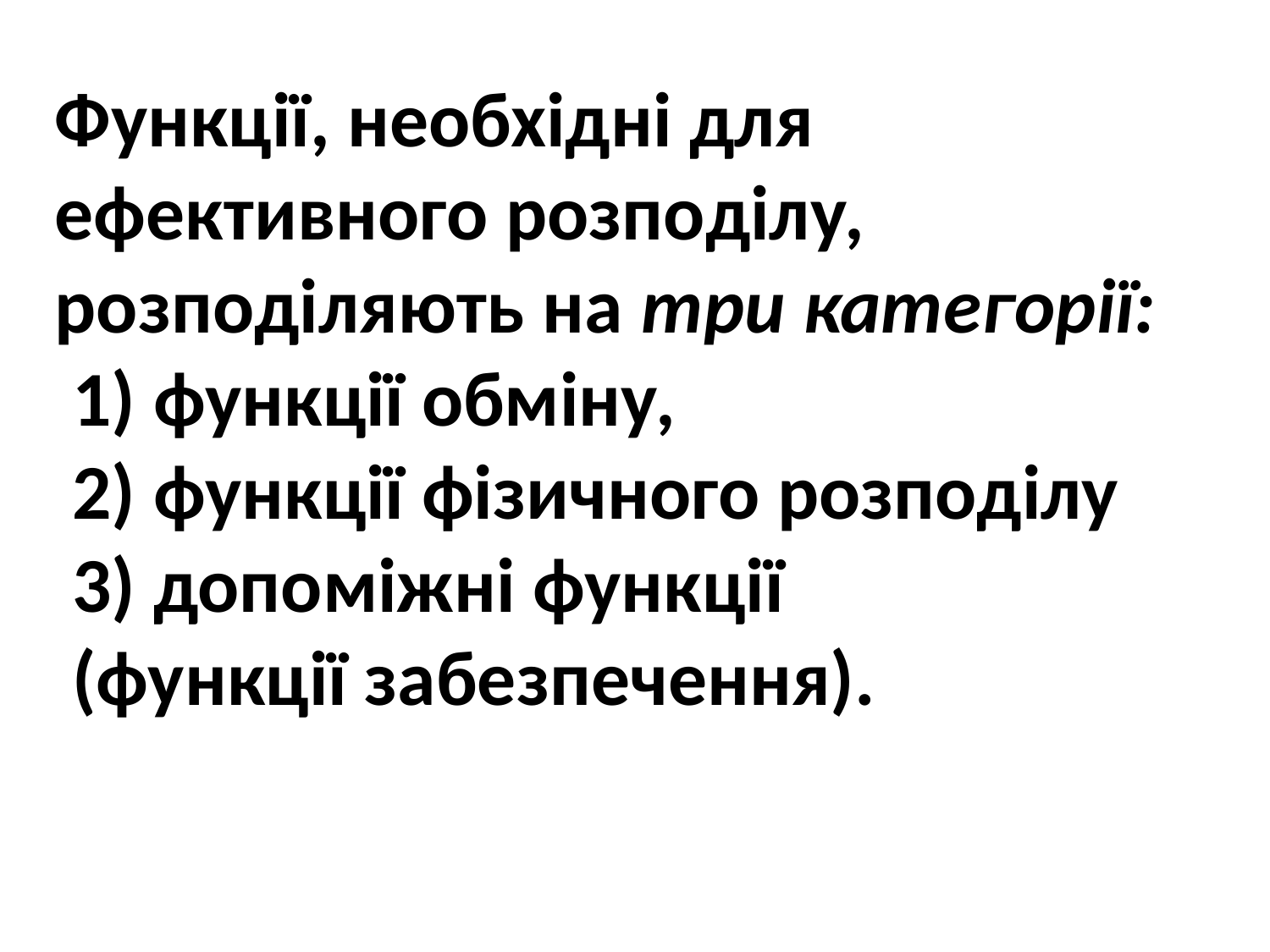

Функції, необхідні для ефективного розподілу, розподіляють на три категорії:
 1) функції обміну,
 2) функції фізичного розподілу
 3) допоміжні функції
 (функції забезпечення).